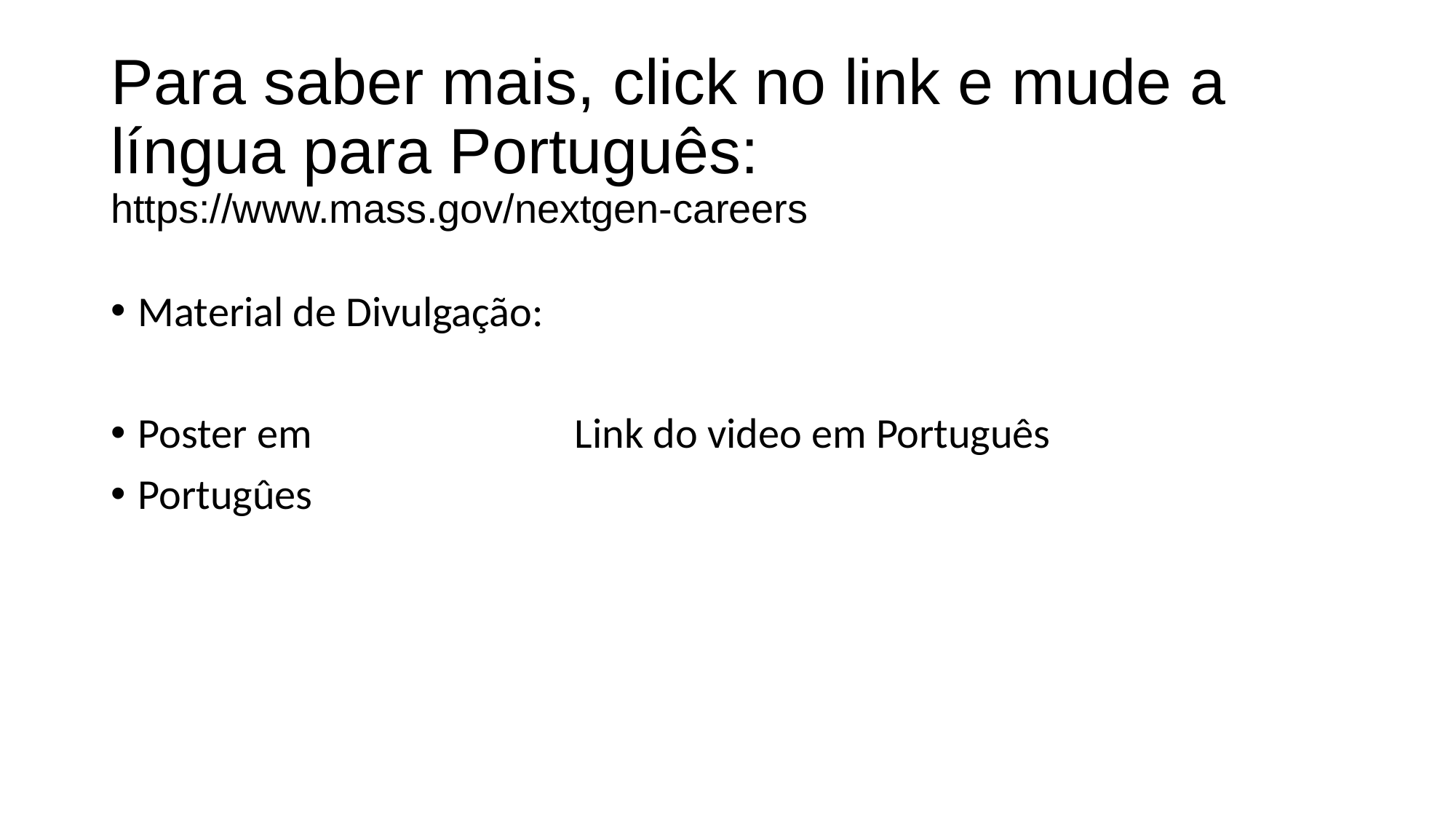

# Para saber mais, click no link e mude a língua para Português: https://www.mass.gov/nextgen-careers

Material de Divulgação:

Poster em 			Link do video em Português
Portugûes